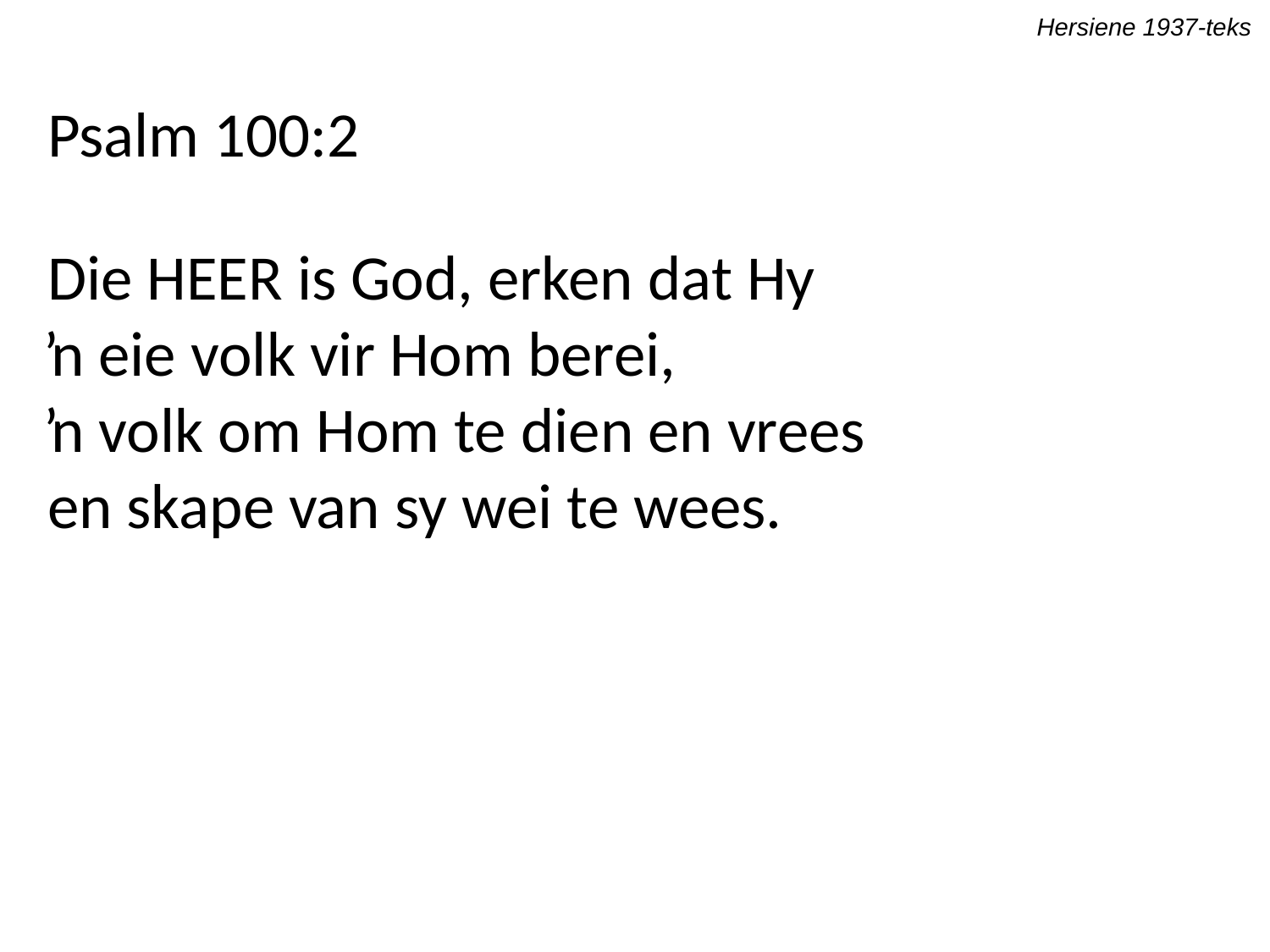

Hersiene 1937-teks
Psalm 100:2

Die Heer is God, erken dat Hy
ŉ eie volk vir Hom berei,
ŉ volk om Hom te dien en vrees
en skape van sy wei te wees.